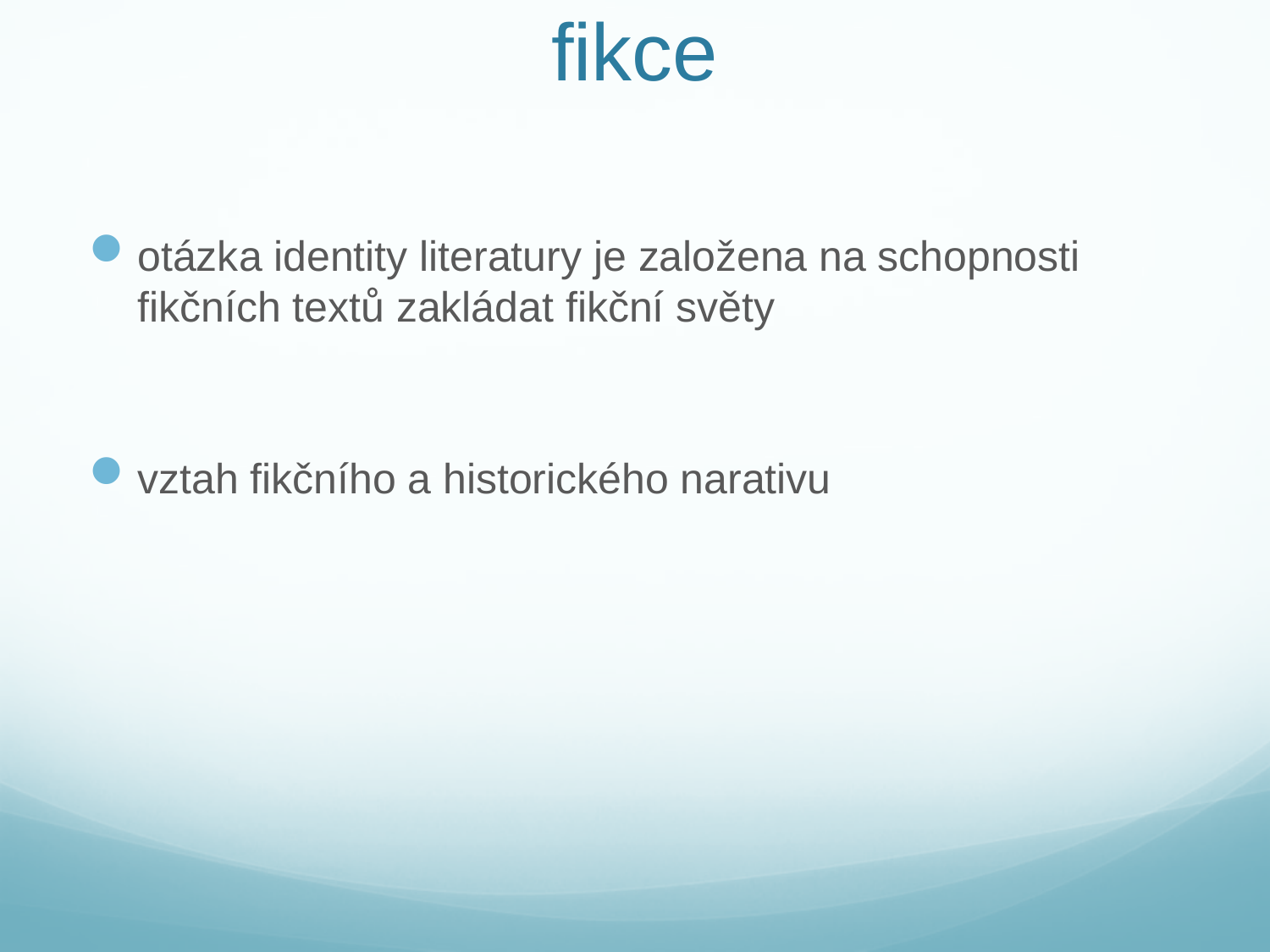

# fikce
otázka identity literatury je založena na schopnosti fikčních textů zakládat fikční světy

vztah fikčního a historického narativu